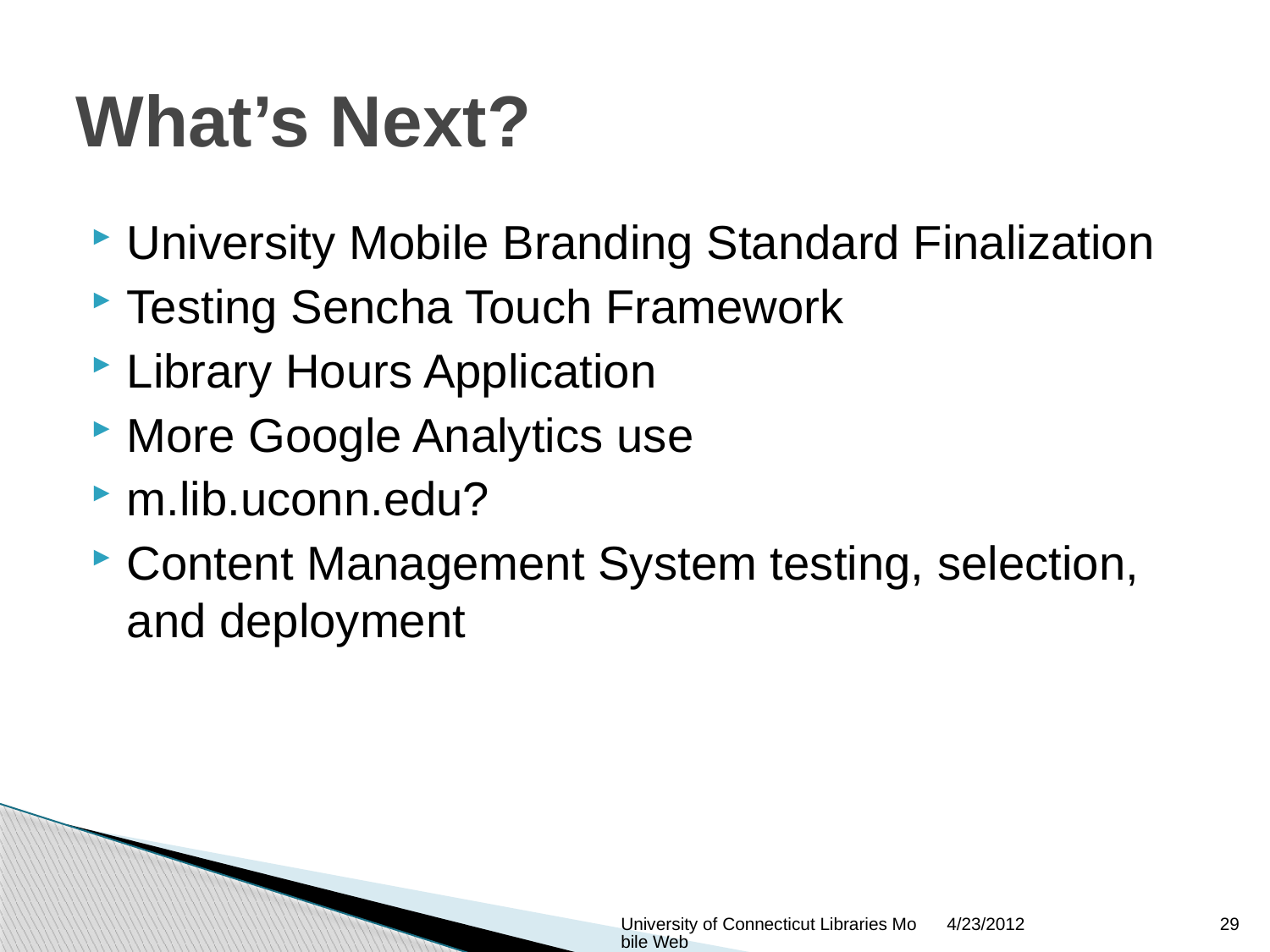

# What’s Next?
University Mobile Branding Standard Finalization
Testing Sencha Touch Framework
Library Hours Application
More Google Analytics use
m.lib.uconn.edu?
Content Management System testing, selection, and deployment

University of Connecticut Libraries Mobile Web
4/23/2012
29